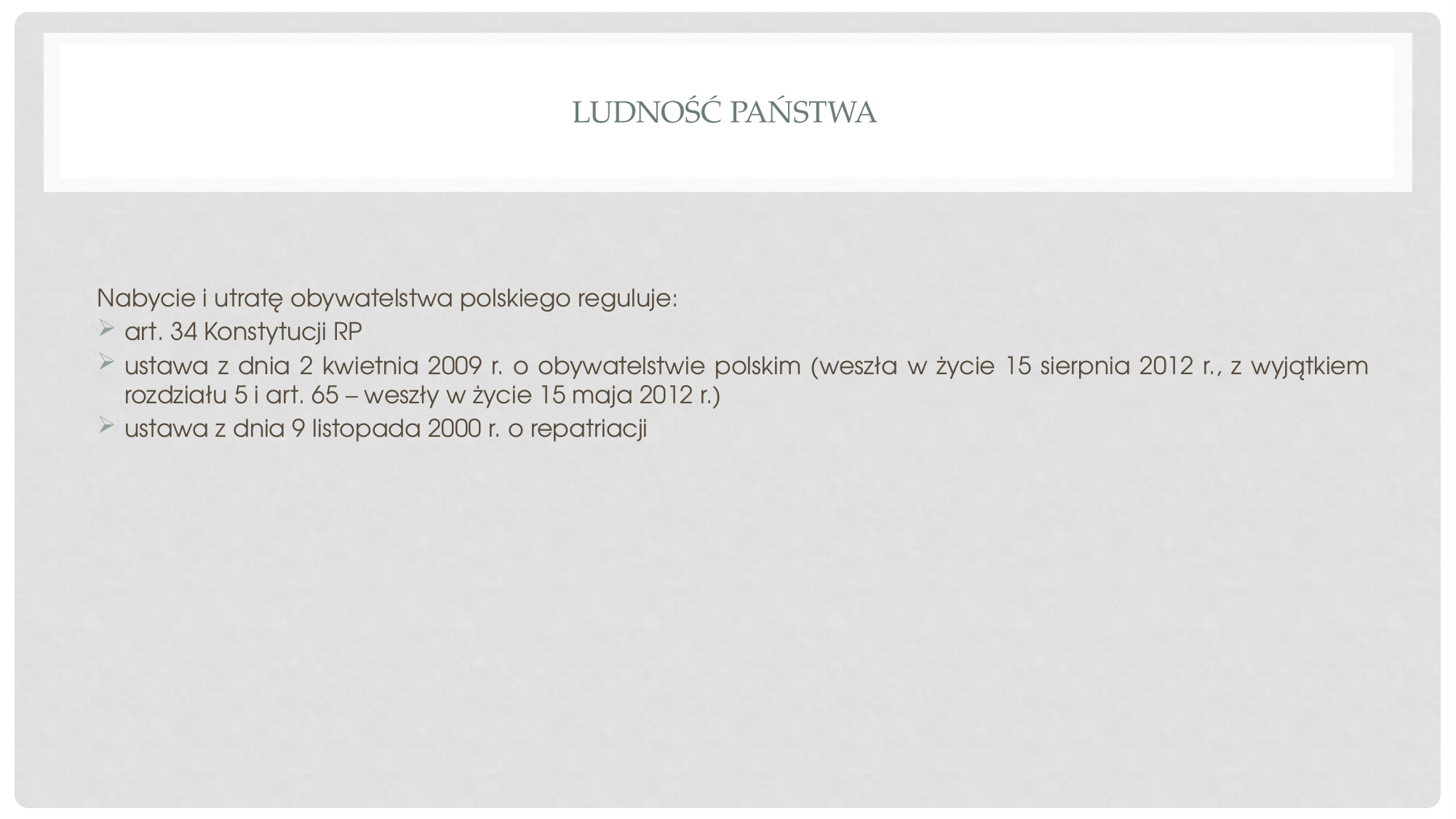

# Ludność państwa

Nabycie i utratę obywatelstwa polskiego reguluje:
art. 34 Konstytucji RP
ustawa z dnia 2 kwietnia 2009 r. o obywatelstwie polskim (weszła w życie 15 sierpnia 2012 r., z wyjątkiem rozdziału 5 i art. 65 – weszły w życie 15 maja 2012 r.)
ustawa z dnia 9 listopada 2000 r. o repatriacji